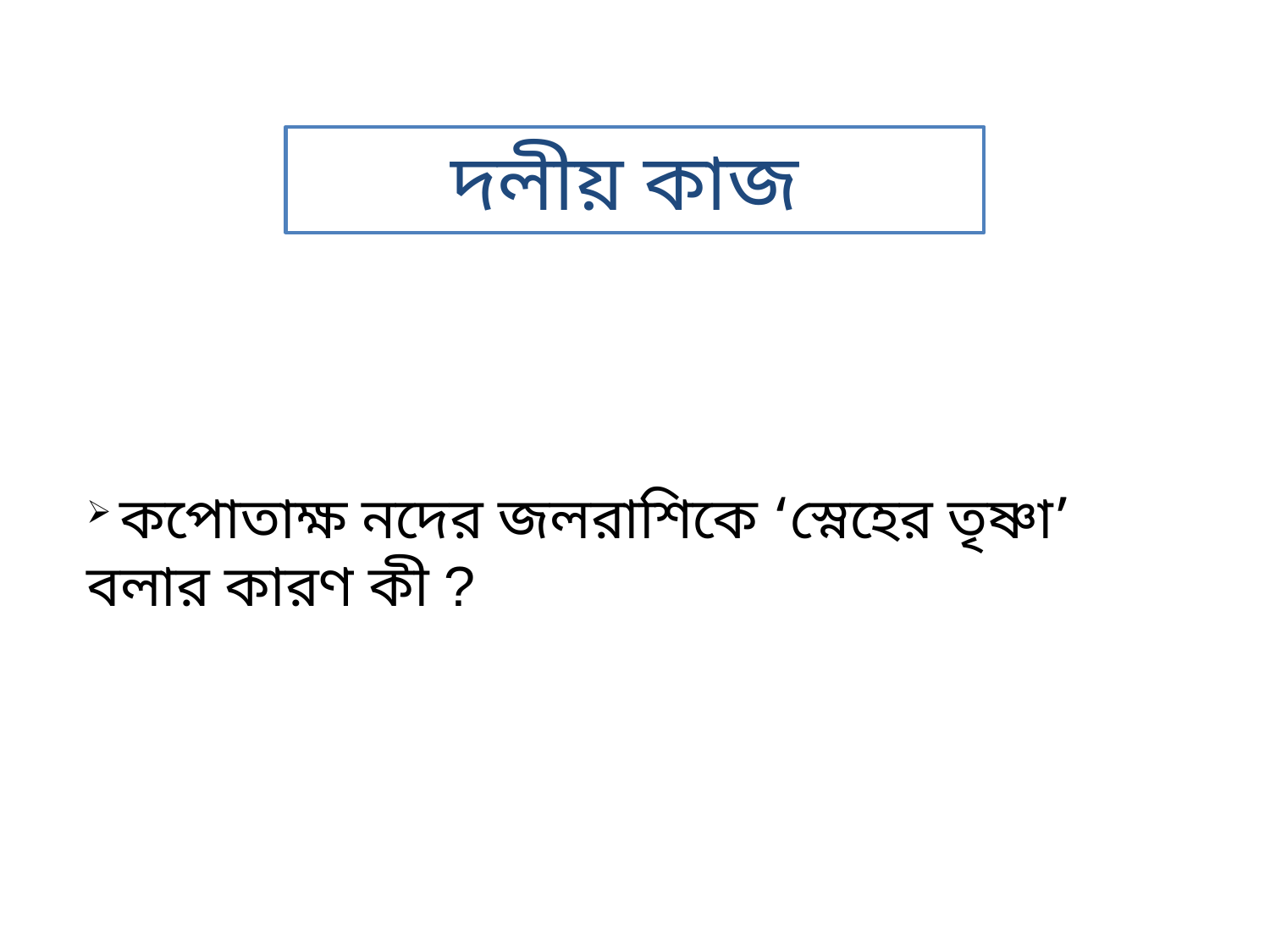

দলীয় কাজ
 কপোতাক্ষ নদের জলরাশিকে ‘স্নেহের তৃষ্ণা’ বলার কারণ কী ?